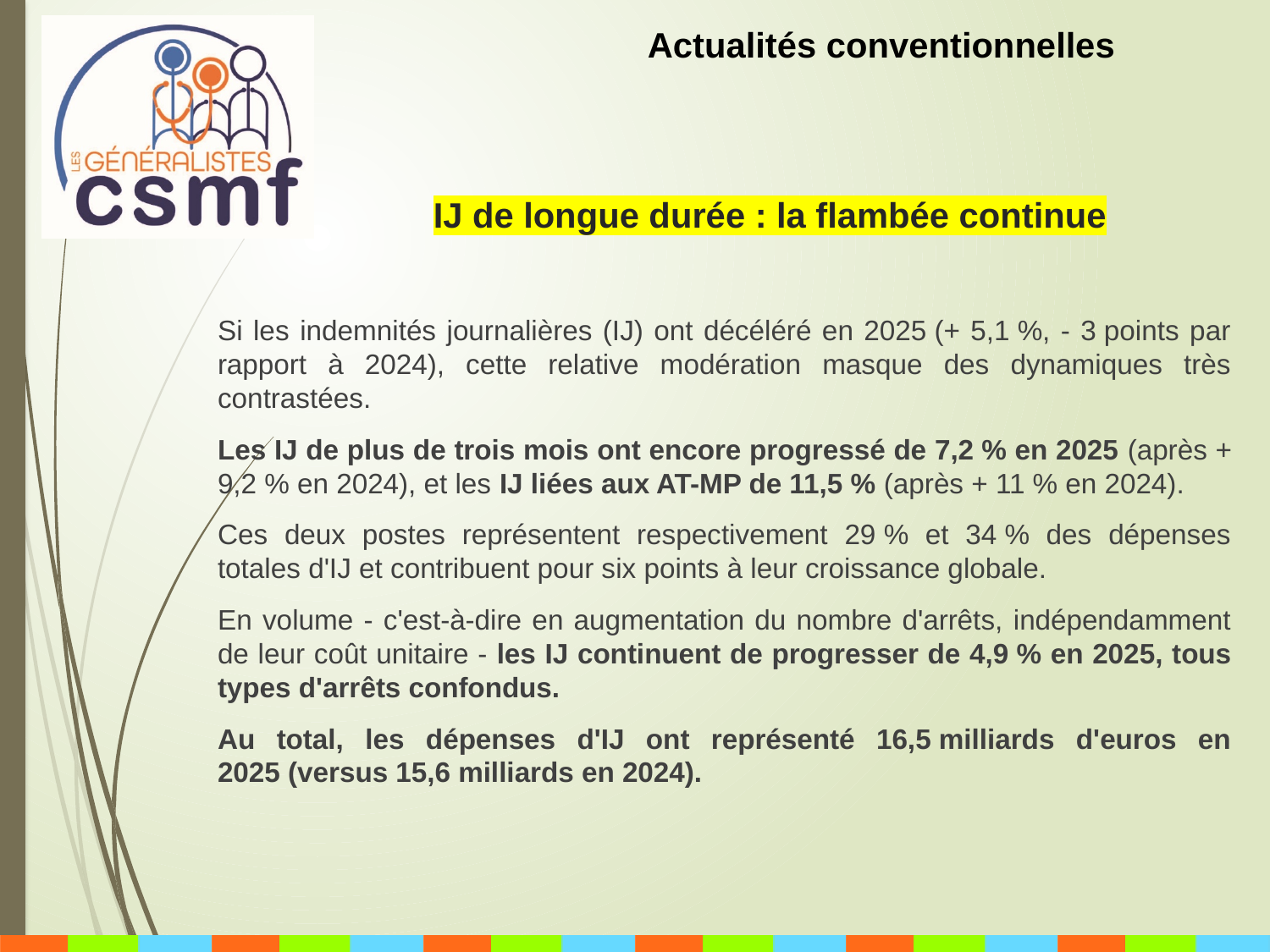

Actualités conventionnelles

# IJ de longue durée : la flambée continue
Si les indemnités journalières (IJ) ont décéléré en 2025 (+ 5,1 %, - 3 points par rapport à 2024), cette relative modération masque des dynamiques très contrastées.
Les IJ de plus de trois mois ont encore progressé de 7,2 % en 2025 (après + 9,2 % en 2024), et les IJ liées aux AT-MP de 11,5 % (après + 11 % en 2024).
Ces deux postes représentent respectivement 29 % et 34 % des dépenses totales d'IJ et contribuent pour six points à leur croissance globale.
En volume - c'est-à-dire en augmentation du nombre d'arrêts, indépendamment de leur coût unitaire - les IJ continuent de progresser de 4,9 % en 2025, tous types d'arrêts confondus.
Au total, les dépenses d'IJ ont représenté 16,5 milliards d'euros en 2025 (versus 15,6 milliards en 2024).